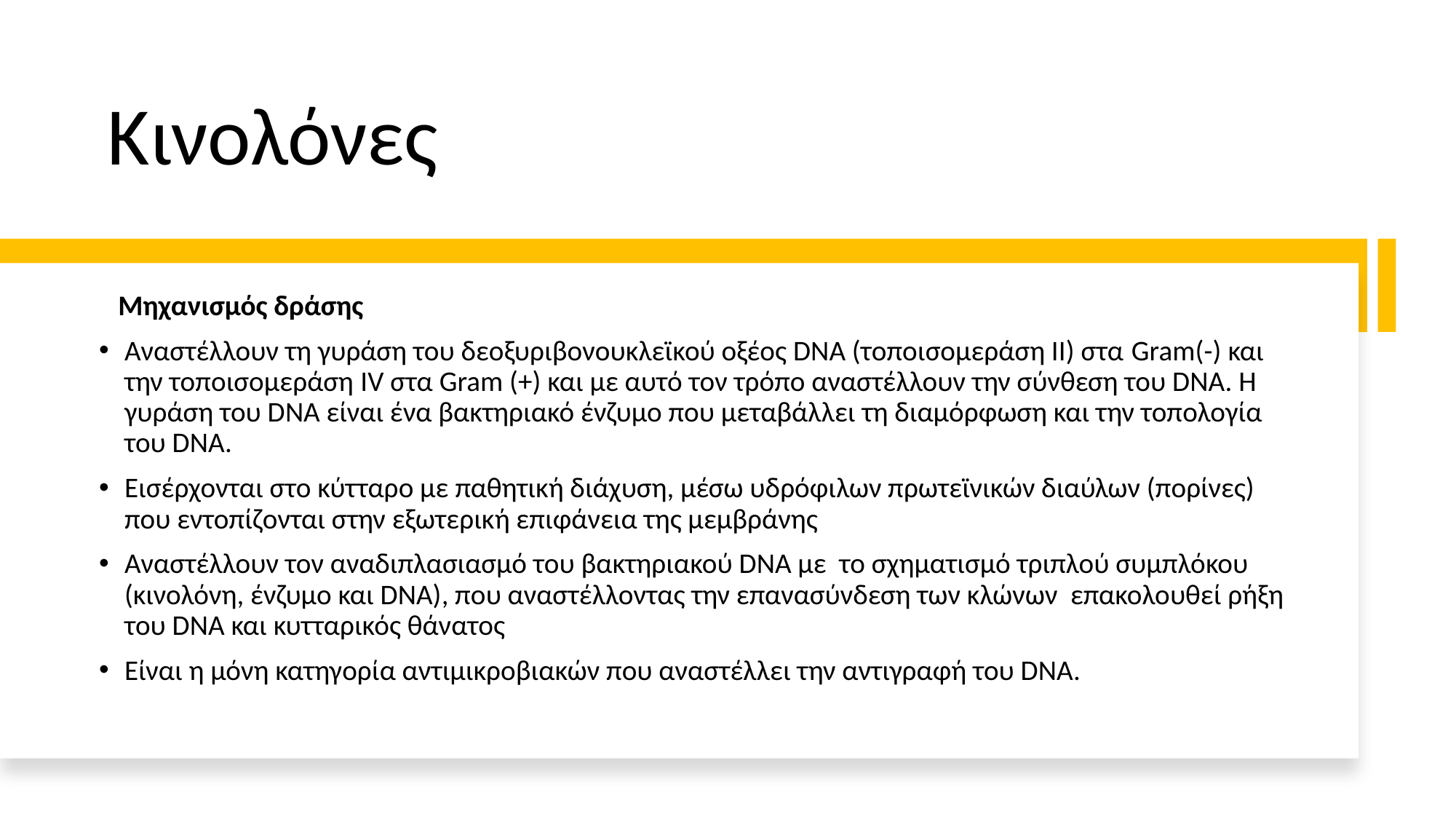

# Κινολόνες

   Μηχανισμός δράσης
Αναστέλλουν τη γυράση του δεοξυριβονουκλεϊκού οξέος DNA (τοποισομεράση ΙΙ) στα Gram(-) και την τοποισομεράση IV στα Gram (+) και με αυτό τον τρόπο αναστέλλουν την σύνθεση του DNA. Η γυράση του DNA είναι ένα βακτηριακό ένζυμο που μεταβάλλει τη διαμόρφωση και την τοπολογία του DNA.
Εισέρχονται στο κύτταρο με παθητική διάχυση, μέσω υδρόφιλων πρωτεϊνικών διαύλων (πορίνες) που εντοπίζονται στην εξωτερική επιφάνεια της μεμβράνης
Αναστέλλουν τον αναδιπλασιασμό του βακτηριακού DNA με  το σχηματισμό τριπλού συμπλόκου (κινολόνη, ένζυμο και DNA), που αναστέλλοντας την επανασύνδεση των κλώνων  επακολουθεί ρήξη του DNA και κυτταρικός θάνατος
Είναι η μόνη κατηγορία αντιμικροβιακών που αναστέλλει την αντιγραφή του DNA.